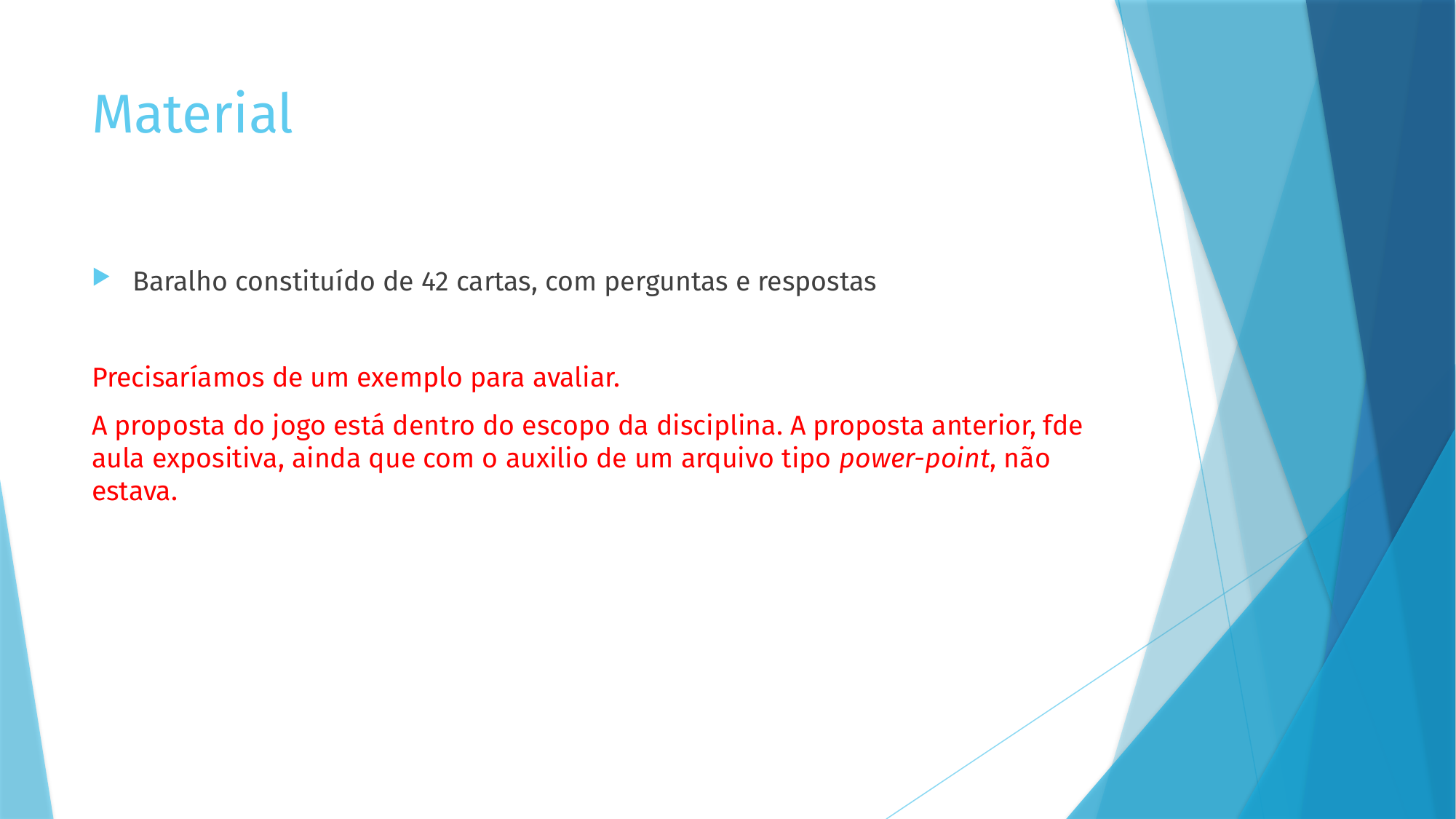

# Material
Baralho constituído de 42 cartas, com perguntas e respostas

Precisaríamos de um exemplo para avaliar.
A proposta do jogo está dentro do escopo da disciplina. A proposta anterior, fde aula expositiva, ainda que com o auxilio de um arquivo tipo power-point, não estava.